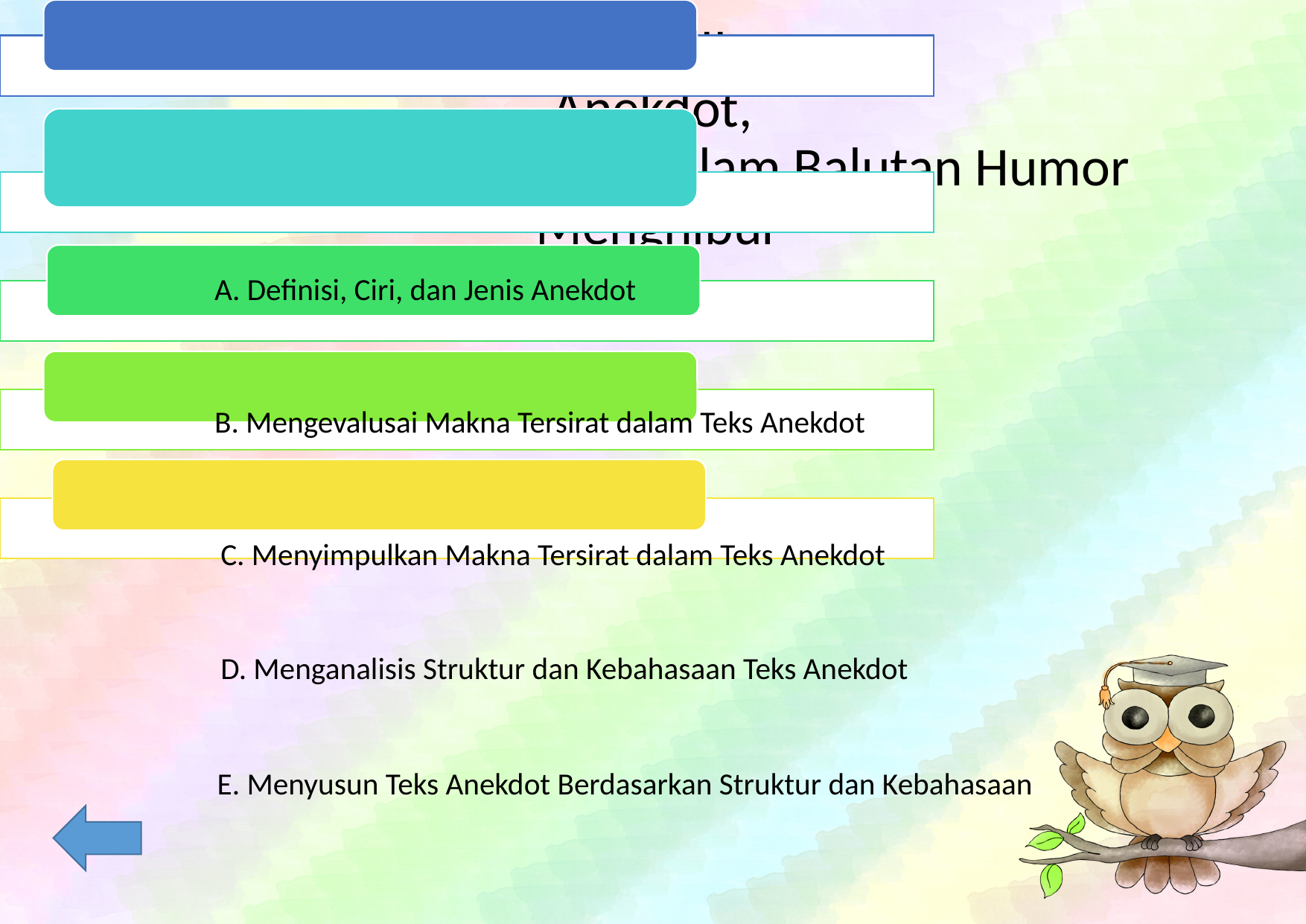

# Bab III Anekdot, Kritikan dan Nasihat dalam Balutan Humor Menghibur

A. Definisi, Ciri, dan Jenis Anekdot
B. Mengevalusai Makna Tersirat dalam Teks Anekdot
C. Menyimpulkan Makna Tersirat dalam Teks Anekdot
D. Menganalisis Struktur dan Kebahasaan Teks Anekdot
E. Menyusun Teks Anekdot Berdasarkan Struktur dan Kebahasaan